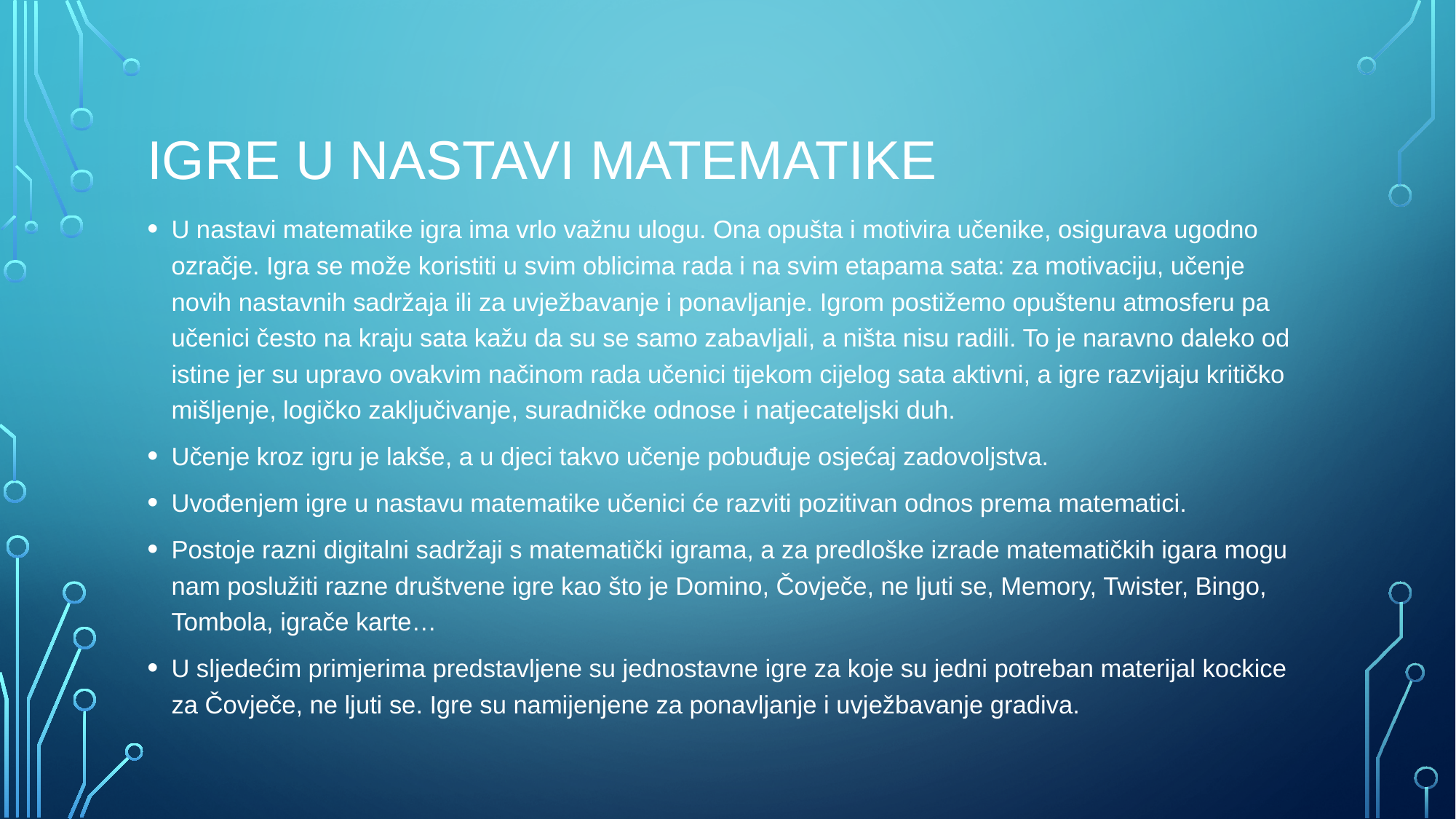

# igre u nastavi matematike
U nastavi matematike igra ima vrlo važnu ulogu. Ona opušta i motivira učenike, osigurava ugodno ozračje. Igra se može koristiti u svim oblicima rada i na svim etapama sata: za motivaciju, učenje novih nastavnih sadržaja ili za uvježbavanje i ponavljanje. Igrom postižemo opuštenu atmosferu pa učenici često na kraju sata kažu da su se samo zabavljali, a ništa nisu radili. To je naravno daleko od istine jer su upravo ovakvim načinom rada učenici tijekom cijelog sata aktivni, a igre razvijaju kritičko mišljenje, logičko zaključivanje, suradničke odnose i natjecateljski duh.
Učenje kroz igru je lakše, a u djeci takvo učenje pobuđuje osjećaj zadovoljstva.
Uvođenjem igre u nastavu matematike učenici će razviti pozitivan odnos prema matematici.
Postoje razni digitalni sadržaji s matematički igrama, a za predloške izrade matematičkih igara mogu nam poslužiti razne društvene igre kao što je Domino, Čovječe, ne ljuti se, Memory, Twister, Bingo, Tombola, igrače karte…
U sljedećim primjerima predstavljene su jednostavne igre za koje su jedni potreban materijal kockice za Čovječe, ne ljuti se. Igre su namijenjene za ponavljanje i uvježbavanje gradiva.